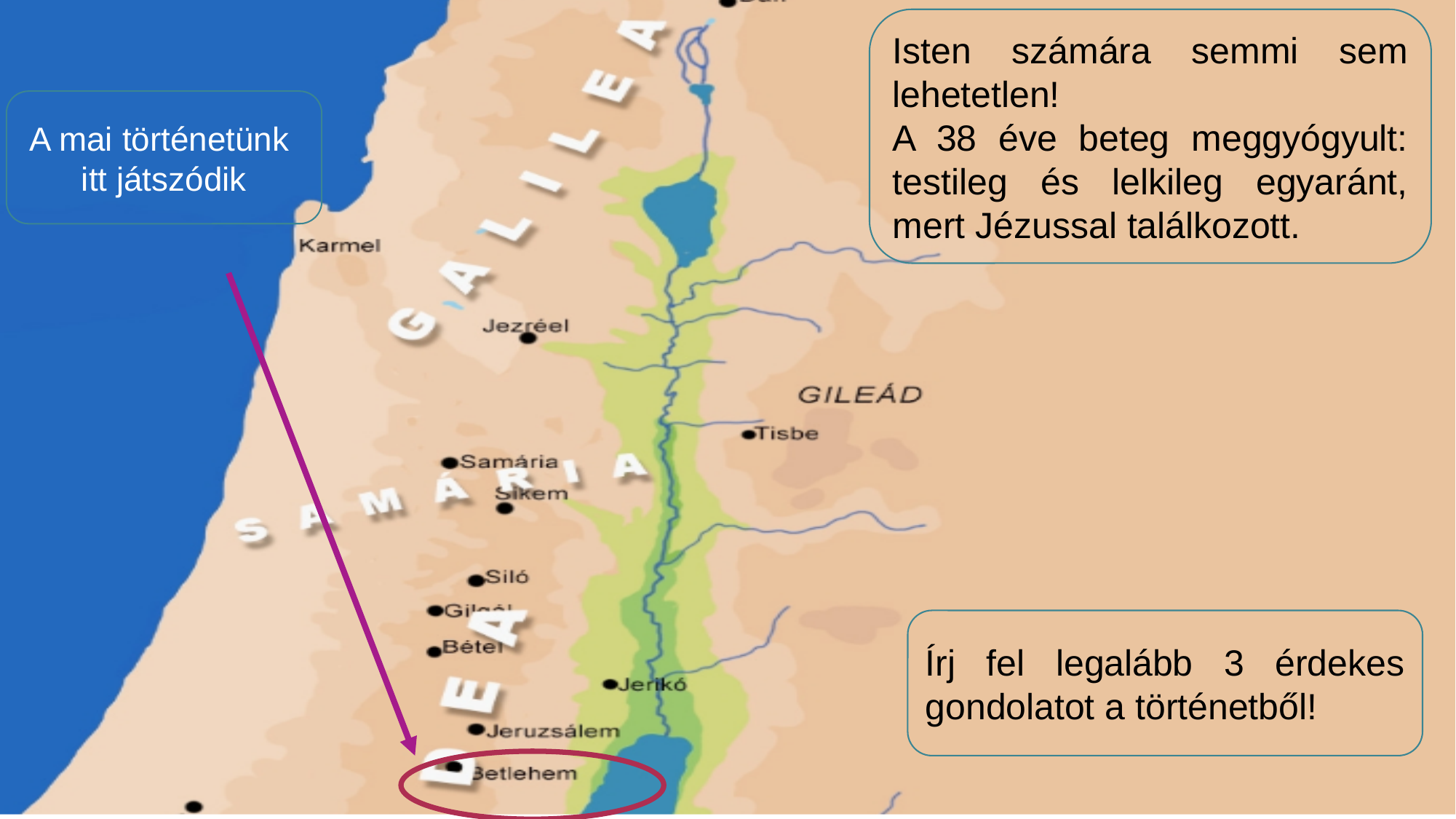

Isten számára semmi sem lehetetlen!
A 38 éve beteg meggyógyult: testileg és lelkileg egyaránt, mert Jézussal találkozott.
A mai történetünk  itt játszódik
Írj fel legalább 3 érdekes gondolatot a történetből!